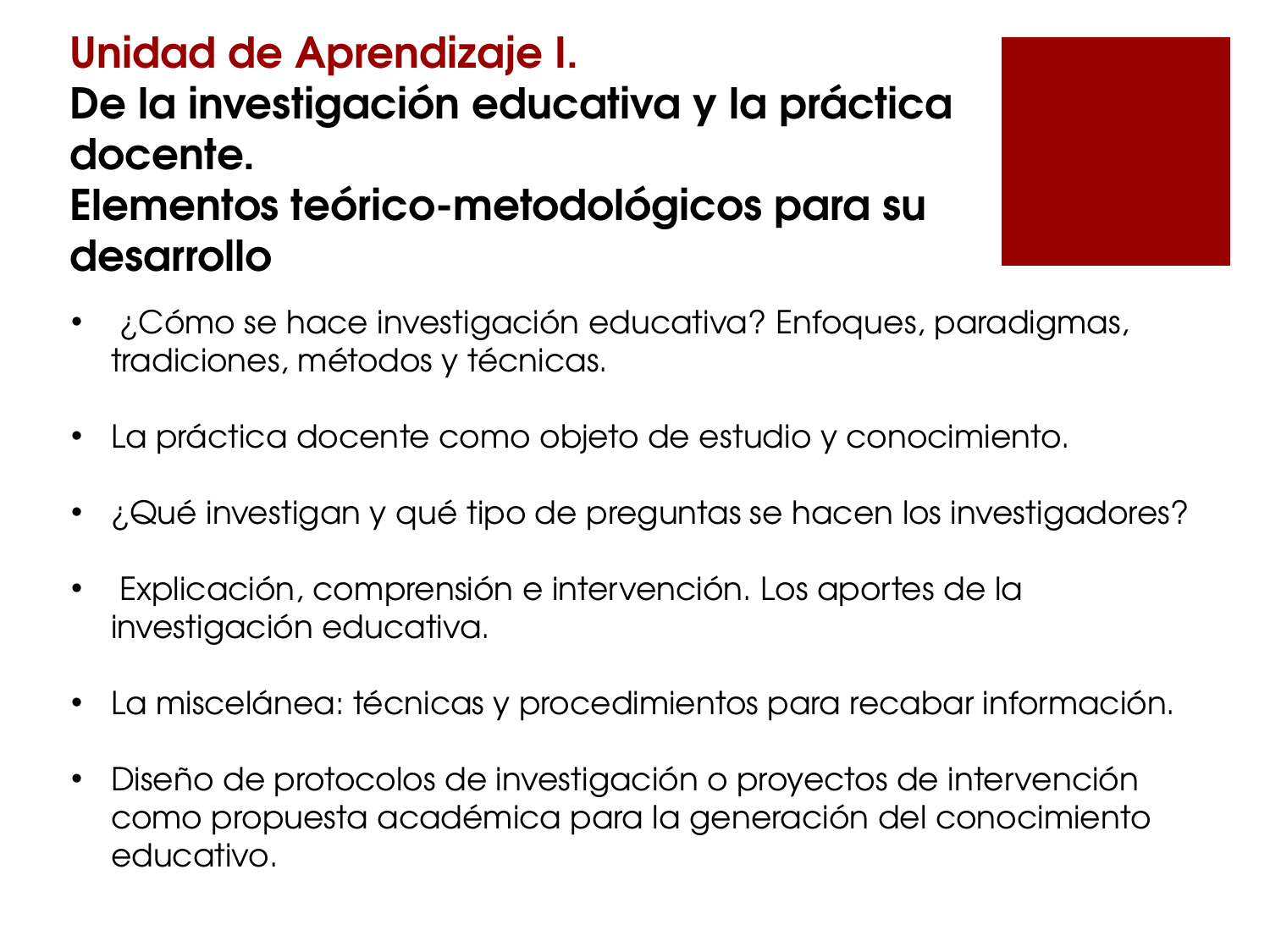

# Unidad de Aprendizaje I. De la investigación educativa y la práctica docente. Elementos teórico-metodológicos para su desarrollo
 ¿Cómo se hace investigación educativa? Enfoques, paradigmas, tradiciones, métodos y técnicas.

La práctica docente como objeto de estudio y conocimiento.

¿Qué investigan y qué tipo de preguntas se hacen los investigadores?

 Explicación, comprensión e intervención. Los aportes de la investigación educativa.

La miscelánea: técnicas y procedimientos para recabar información.

Diseño de protocolos de investigación o proyectos de intervención como propuesta académica para la generación del conocimiento educativo.